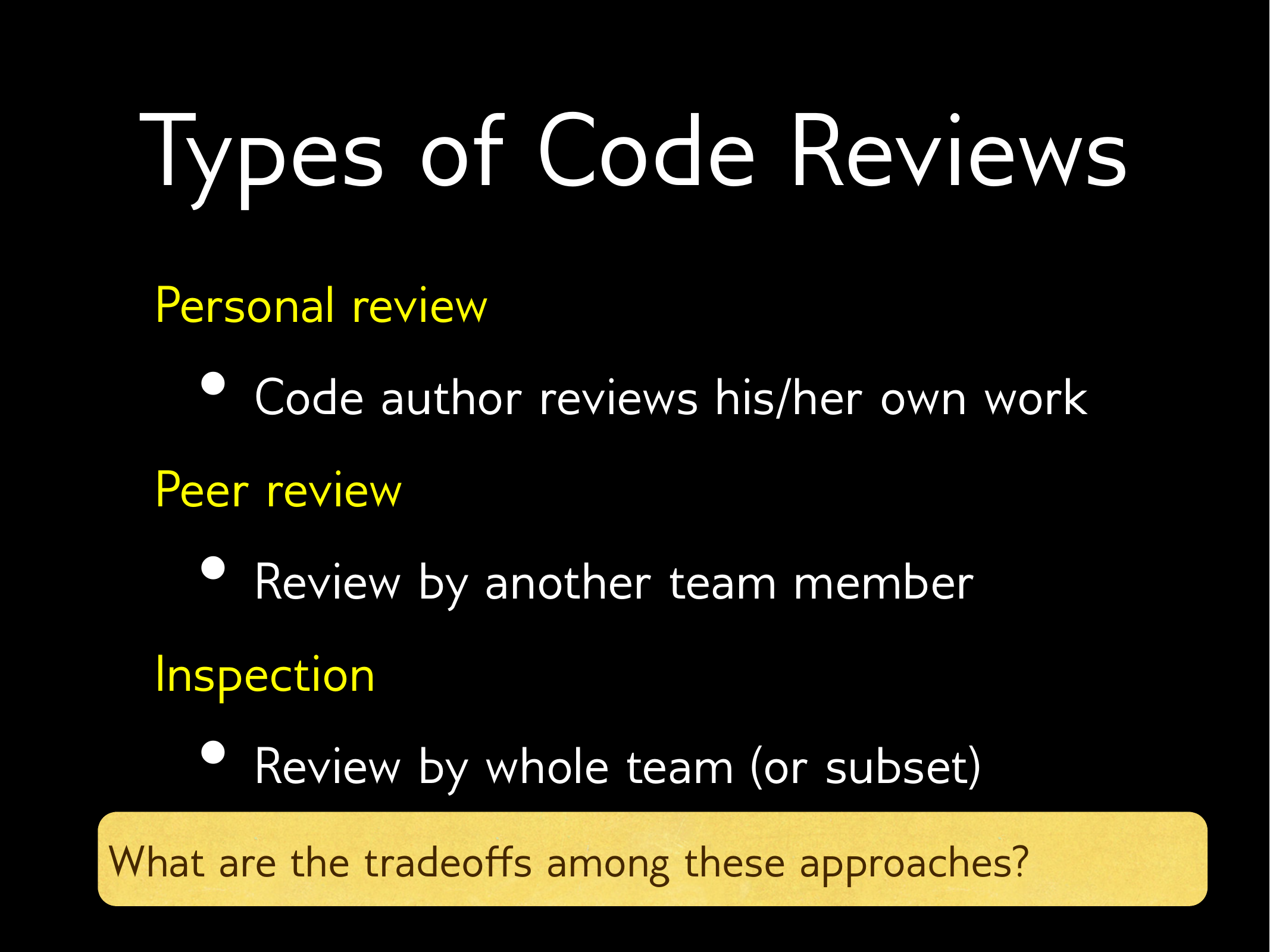

# Types of Code Reviews
Personal review
Code author reviews his/her own work
Peer review
Review by another team member
Inspection
Review by whole team (or subset)
What are the tradeoffs among these approaches?